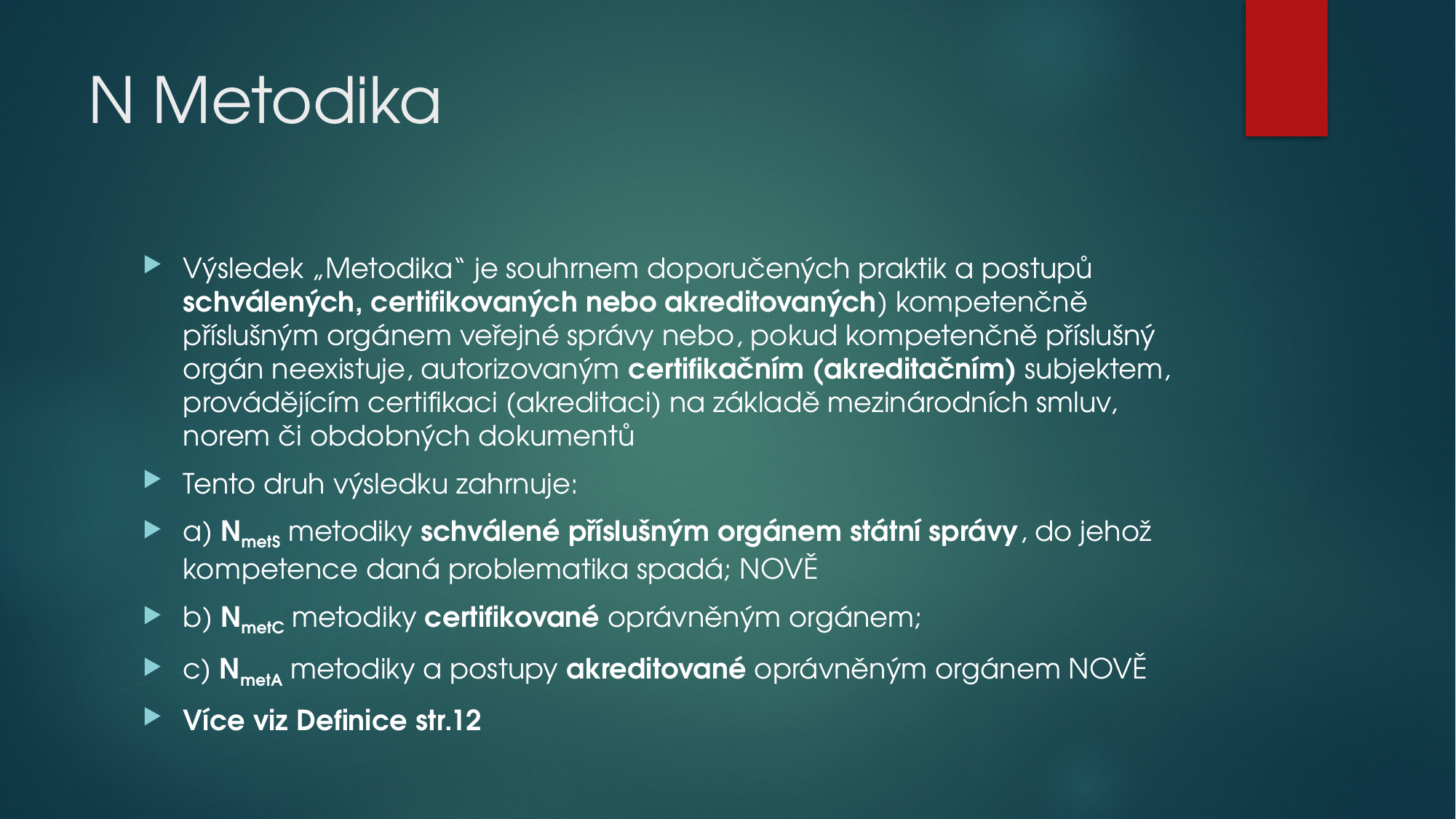

# N Metodika
Výsledek „Metodika“ je souhrnem doporučených praktik a postupů schválených, certifikovaných nebo akreditovaných) kompetenčně příslušným orgánem veřejné správy nebo, pokud kompetenčně příslušný orgán neexistuje, autorizovaným certifikačním (akreditačním) subjektem, provádějícím certifikaci (akreditaci) na základě mezinárodních smluv, norem či obdobných dokumentů
Tento druh výsledku zahrnuje:
a) NmetS metodiky schválené příslušným orgánem státní správy, do jehož kompetence daná problematika spadá; NOVĚ
b) NmetC metodiky certifikované oprávněným orgánem;
c) NmetA metodiky a postupy akreditované oprávněným orgánem NOVĚ
Více viz Definice str.12